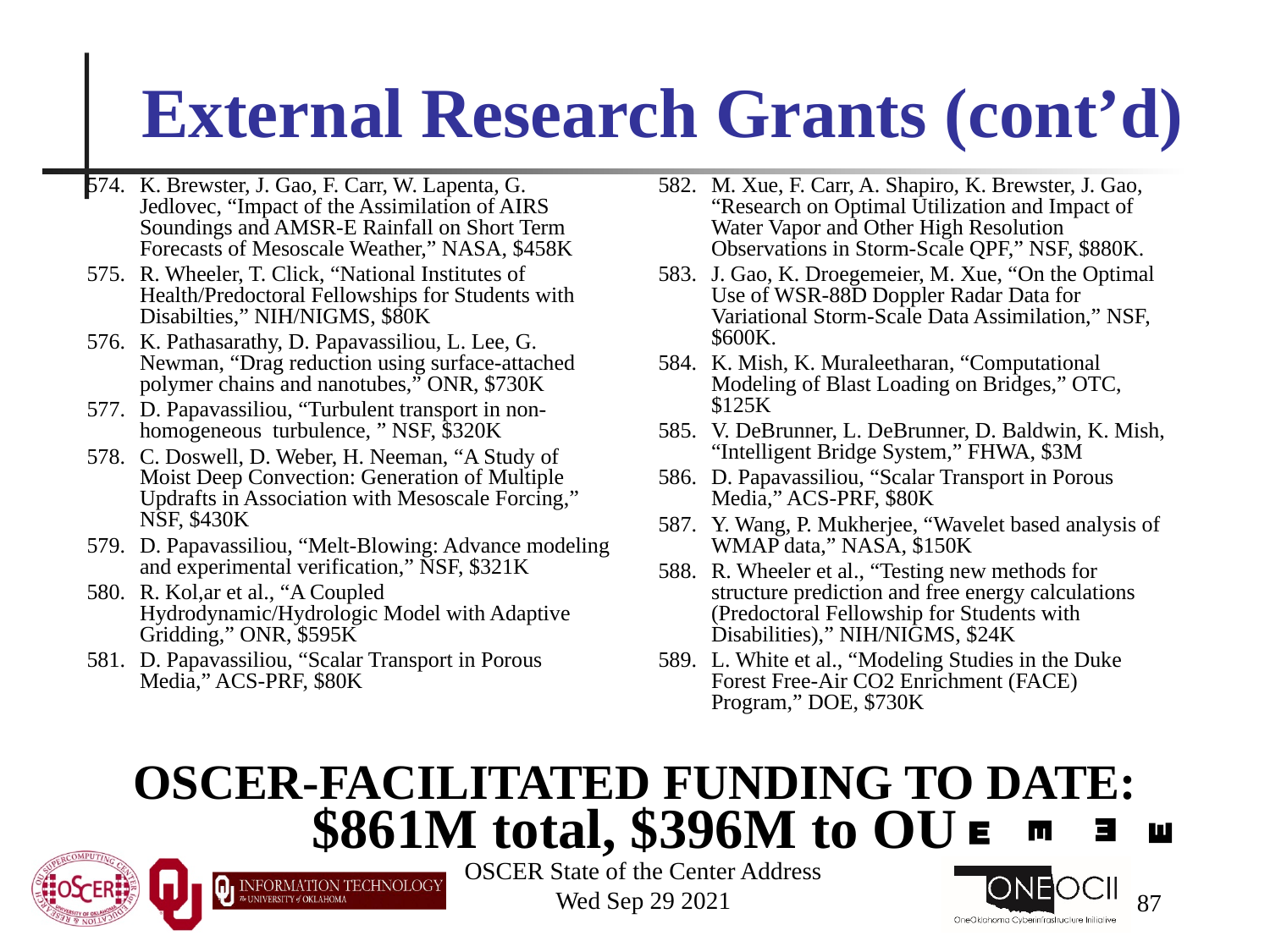

# External Research Grants (cont’d)
K. Brewster, J. Gao, F. Carr, W. Lapenta, G. Jedlovec, “Impact of the Assimilation of AIRS Soundings and AMSR-E Rainfall on Short Term Forecasts of Mesoscale Weather,” NASA, $458K
R. Wheeler, T. Click, “National Institutes of Health/Predoctoral Fellowships for Students with Disabilties,” NIH/NIGMS, $80K
K. Pathasarathy, D. Papavassiliou, L. Lee, G. Newman, “Drag reduction using surface-attached polymer chains and nanotubes,” ONR, $730K
D. Papavassiliou, “Turbulent transport in non-homogeneous  turbulence, ” NSF, $320K
C. Doswell, D. Weber, H. Neeman, “A Study of Moist Deep Convection: Generation of Multiple Updrafts in Association with Mesoscale Forcing,” NSF, $430K
D. Papavassiliou, “Melt-Blowing: Advance modeling and experimental verification,” NSF, $321K
R. Kol,ar et al., “A Coupled Hydrodynamic/Hydrologic Model with Adaptive Gridding,” ONR, $595K
D. Papavassiliou, “Scalar Transport in Porous Media,” ACS-PRF, $80K
M. Xue, F. Carr, A. Shapiro, K. Brewster, J. Gao, “Research on Optimal Utilization and Impact of Water Vapor and Other High Resolution Observations in Storm-Scale QPF,” NSF, $880K.
J. Gao, K. Droegemeier, M. Xue, “On the Optimal Use of WSR-88D Doppler Radar Data for Variational Storm-Scale Data Assimilation,” NSF, $600K.
K. Mish, K. Muraleetharan, “Computational Modeling of Blast Loading on Bridges,” OTC, $125K
V. DeBrunner, L. DeBrunner, D. Baldwin, K. Mish, “Intelligent Bridge System,” FHWA, $3M
D. Papavassiliou, “Scalar Transport in Porous Media,” ACS-PRF, $80K
Y. Wang, P. Mukherjee, “Wavelet based analysis of WMAP data,” NASA, $150K
R. Wheeler et al., “Testing new methods for structure prediction and free energy calculations (Predoctoral Fellowship for Students with Disabilities),” NIH/NIGMS, $24K
L. White et al., “Modeling Studies in the Duke Forest Free-Air CO2 Enrichment (FACE) Program,” DOE, $730K
OSCER-FACILITATED FUNDING TO DATE:
$861M total, $396M to OU
E
E
E
E

OSCER State of the Center Address
Wed Sep 29 2021
87